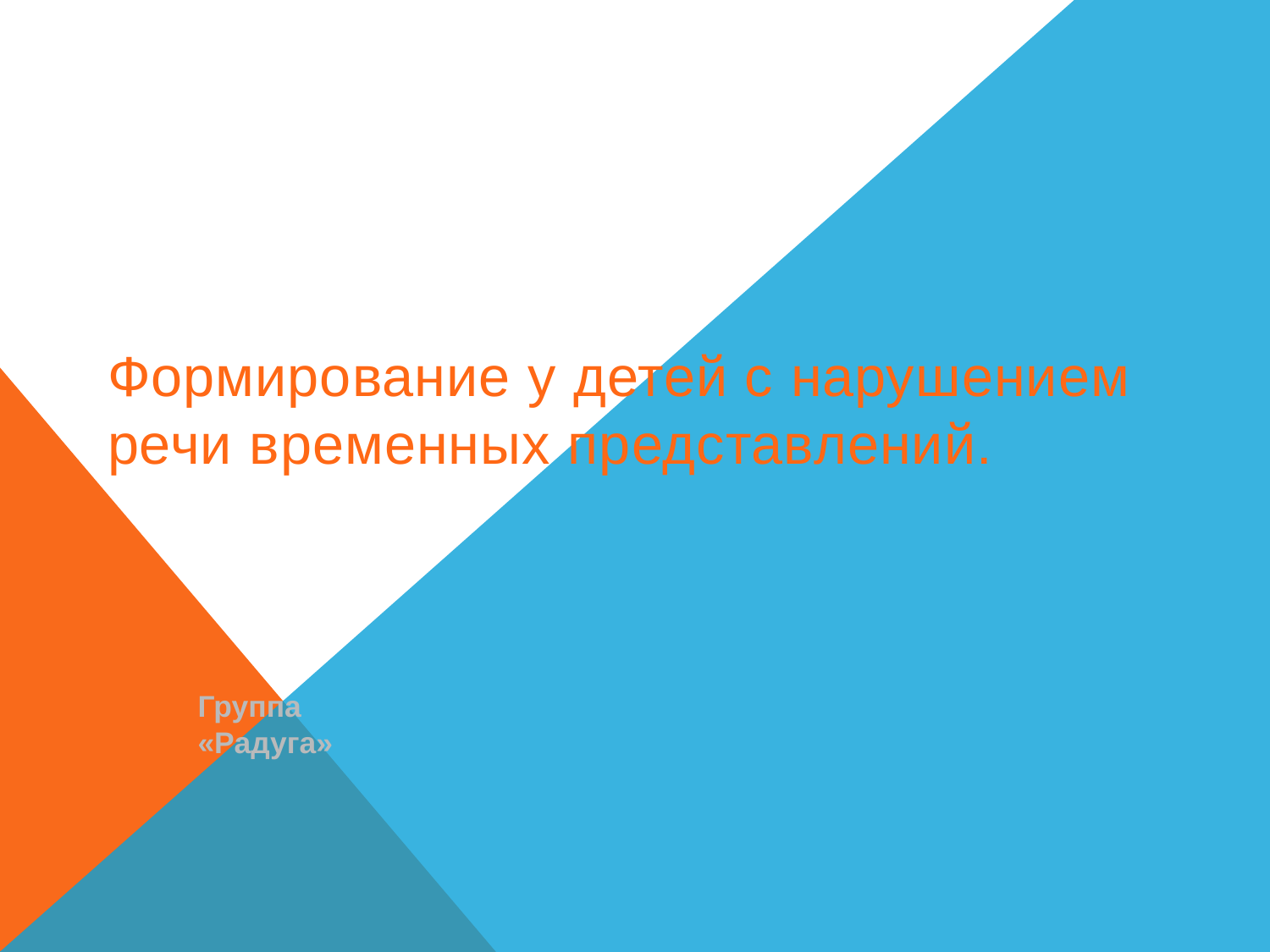

# Формирование у детей с нарушением речи временных представлений.
Группа «Радуга»